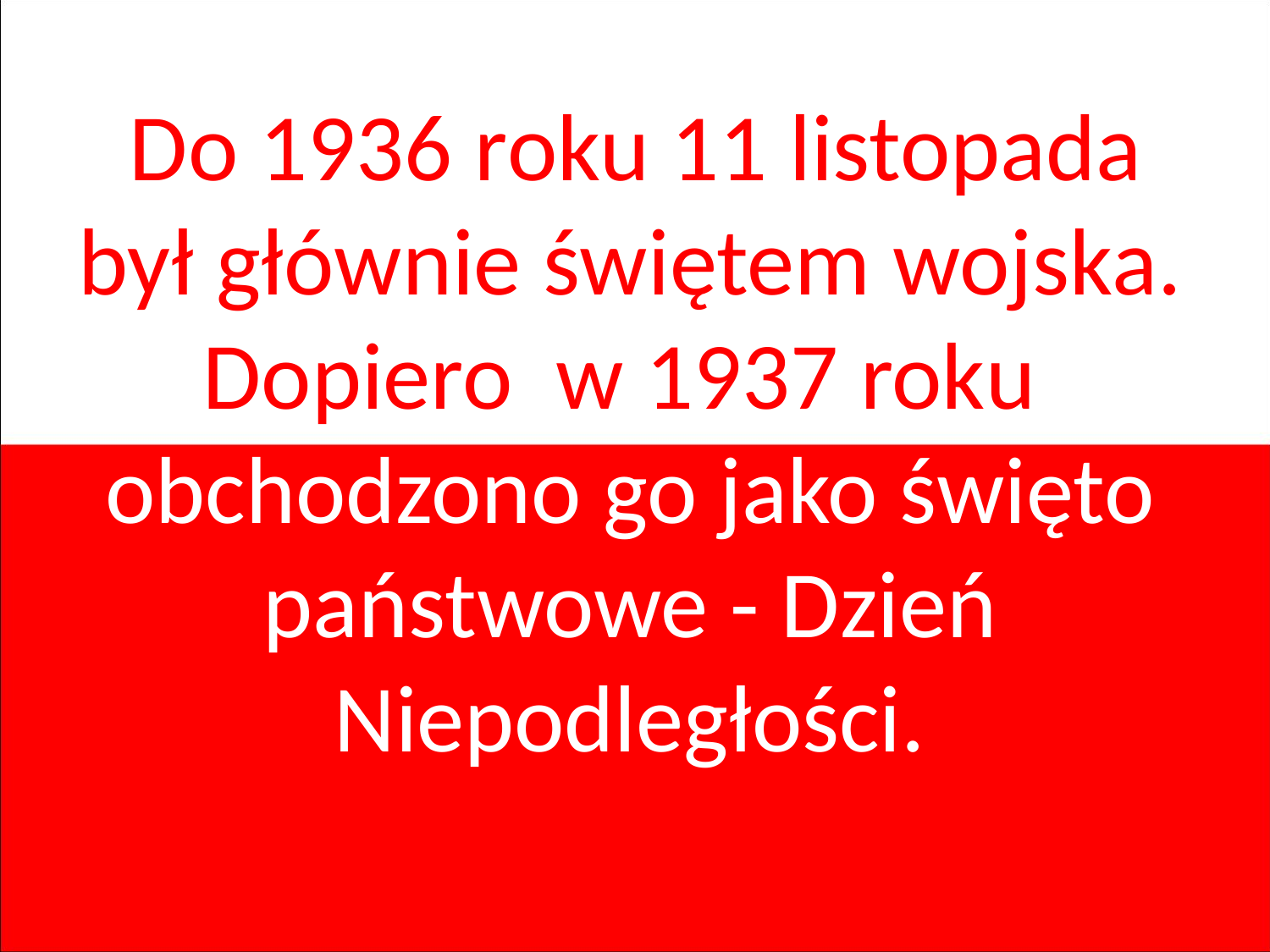

Do 1936 roku 11 listopada był głównie świętem wojska. Dopiero  w 1937 roku
obchodzono go jako święto państwowe - Dzień Niepodległości.